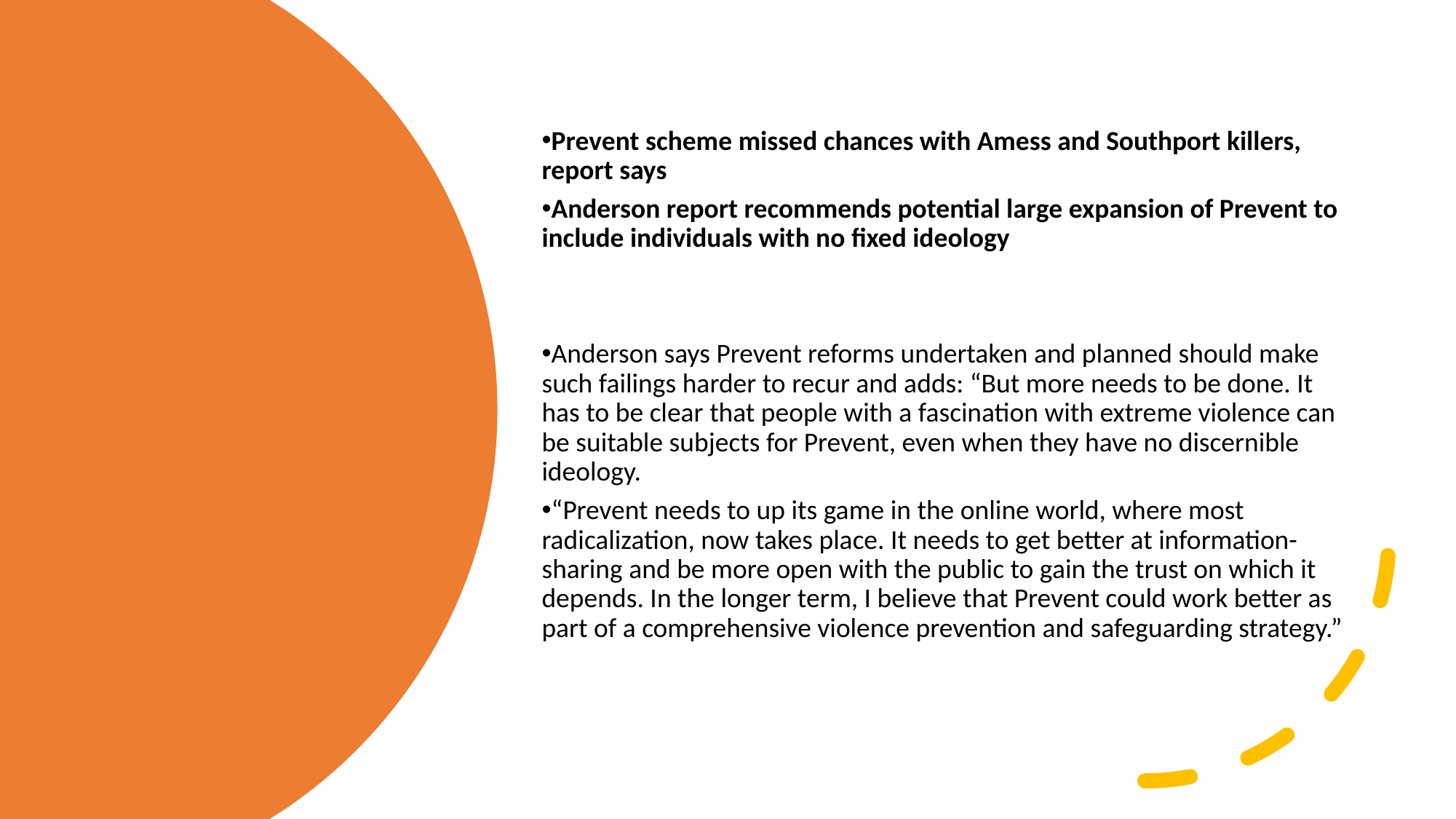

Prevent scheme missed chances with Amess and Southport killers, report says
Anderson report recommends potential large expansion of Prevent to include individuals with no fixed ideology

Anderson says Prevent reforms undertaken and planned should make such failings harder to recur and adds: “But more needs to be done. It has to be clear that people with a fascination with extreme violence can be suitable subjects for Prevent, even when they have no discernible ideology.
“Prevent needs to up its game in the online world, where most radicalization, now takes place. It needs to get better at information-sharing and be more open with the public to gain the trust on which it depends. In the longer term, I believe that Prevent could work better as part of a comprehensive violence prevention and safeguarding strategy.”